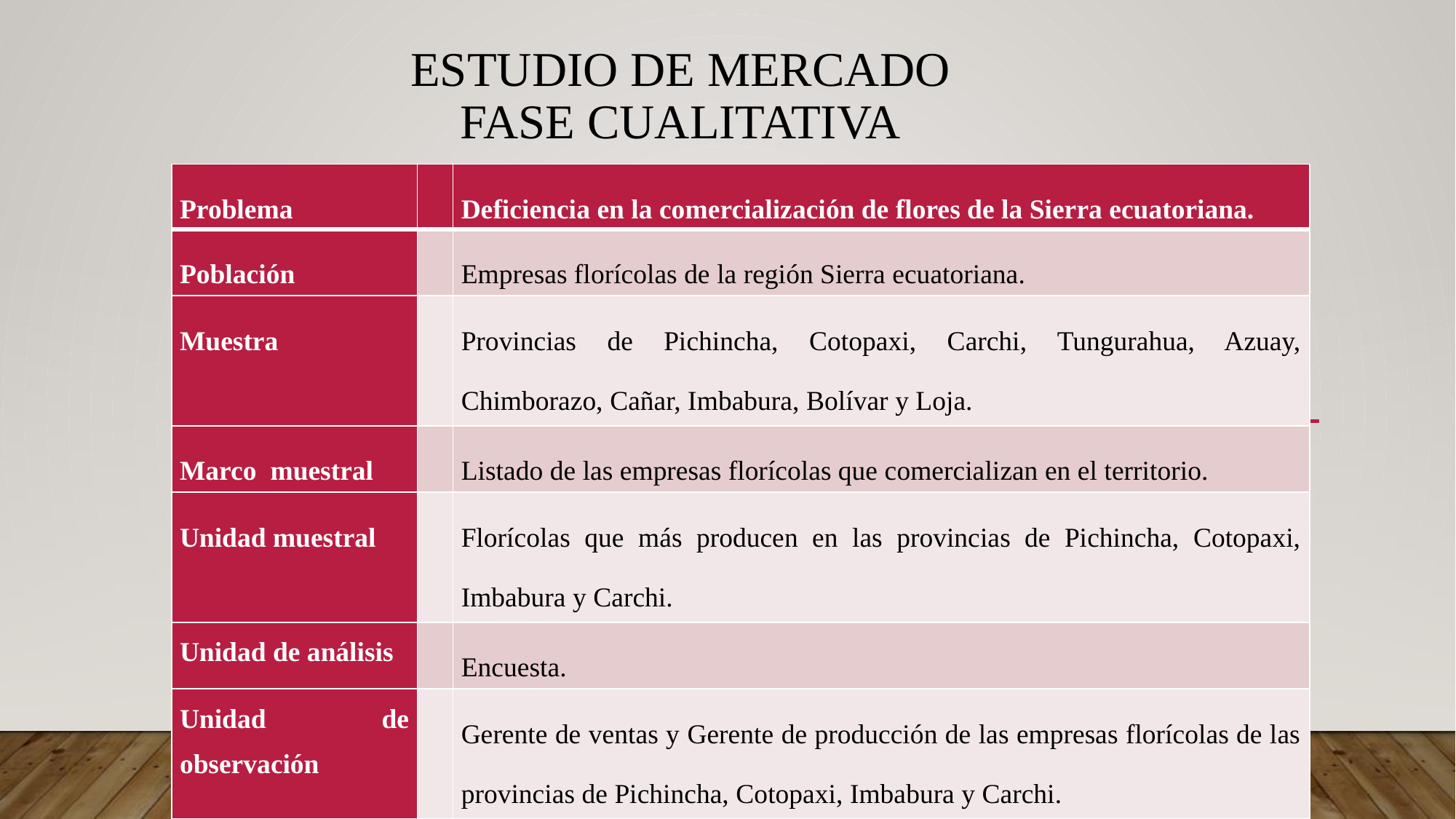

# Estudio de mercado Fase cualitativa
| Problema |  | Deficiencia en la comercialización de flores de la Sierra ecuatoriana. |
| --- | --- | --- |
| Población |  | Empresas florícolas de la región Sierra ecuatoriana. |
| Muestra |  | Provincias de Pichincha, Cotopaxi, Carchi, Tungurahua, Azuay, Chimborazo, Cañar, Imbabura, Bolívar y Loja. |
| Marco muestral |  | Listado de las empresas florícolas que comercializan en el territorio. |
| Unidad muestral |  | Florícolas que más producen en las provincias de Pichincha, Cotopaxi, Imbabura y Carchi. |
| Unidad de análisis |  | Encuesta. |
| Unidad de observación |  | Gerente de ventas y Gerente de producción de las empresas florícolas de las provincias de Pichincha, Cotopaxi, Imbabura y Carchi. |